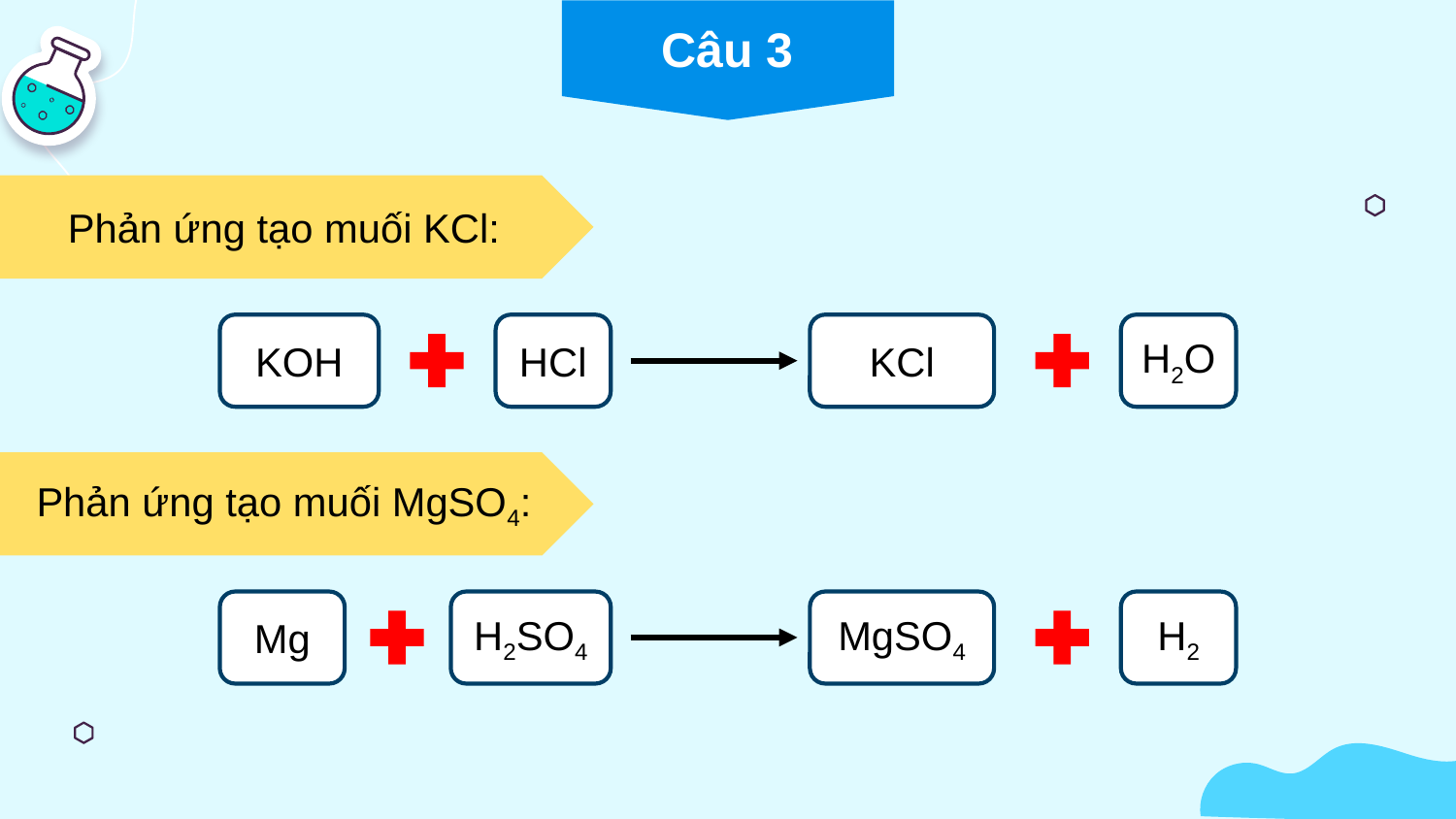

Câu 3

Phản ứng tạo muối KCl:
KOH
HCl
KCl
H2O

Phản ứng tạo muối MgSO4:
Mg
H2SO4
MgSO4
H2